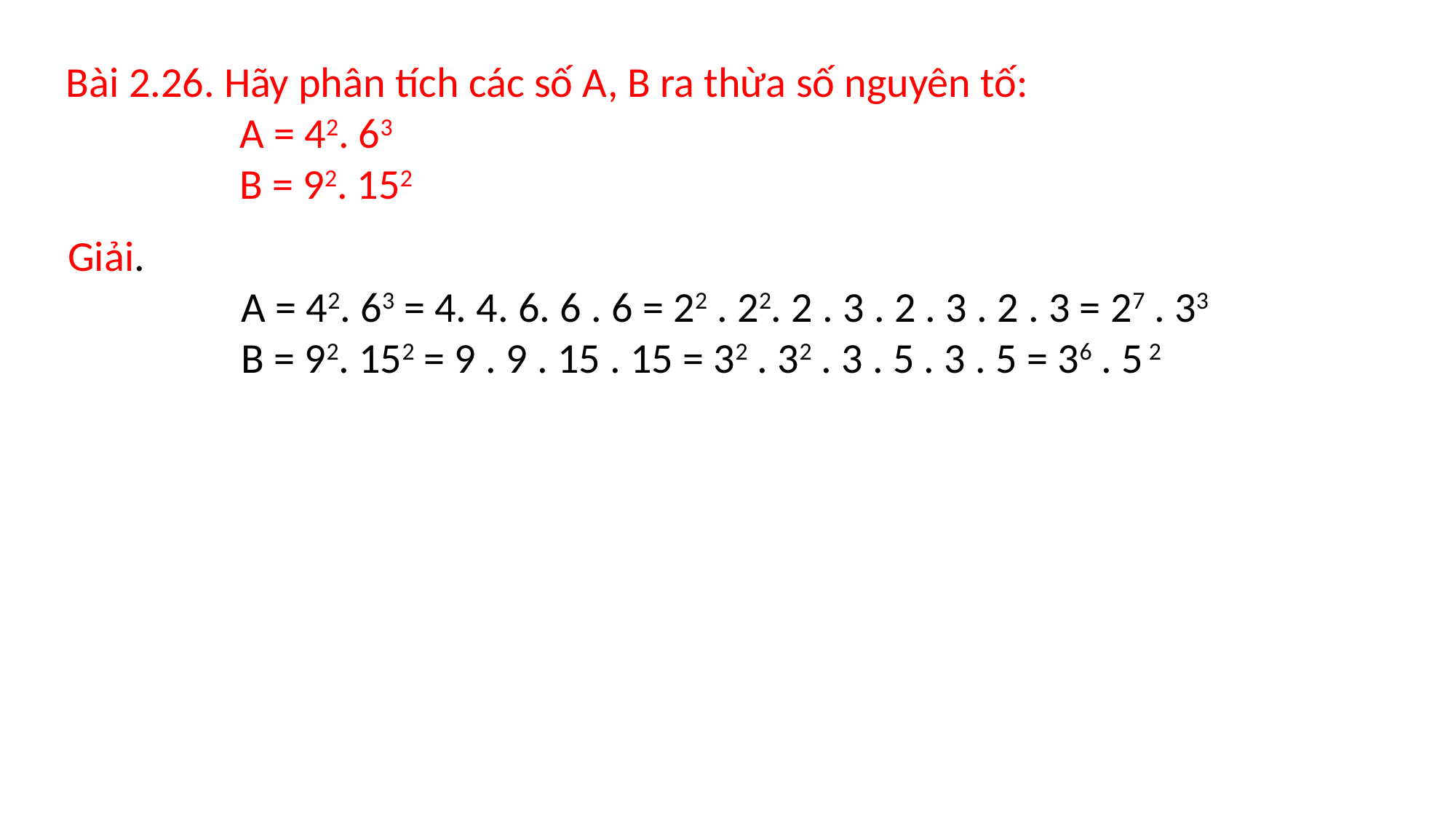

Bài 2.26. Hãy phân tích các số A, B ra thừa số nguyên tố:
                  A = 42. 63
                  B = 92. 152
Giải.
                  A = 42. 63 = 4. 4. 6. 6 . 6 = 22 . 22. 2 . 3 . 2 . 3 . 2 . 3 = 27 . 33
                  B = 92. 152 = 9 . 9 . 15 . 15 = 32 . 32 . 3 . 5 . 3 . 5 = 36 . 5 2